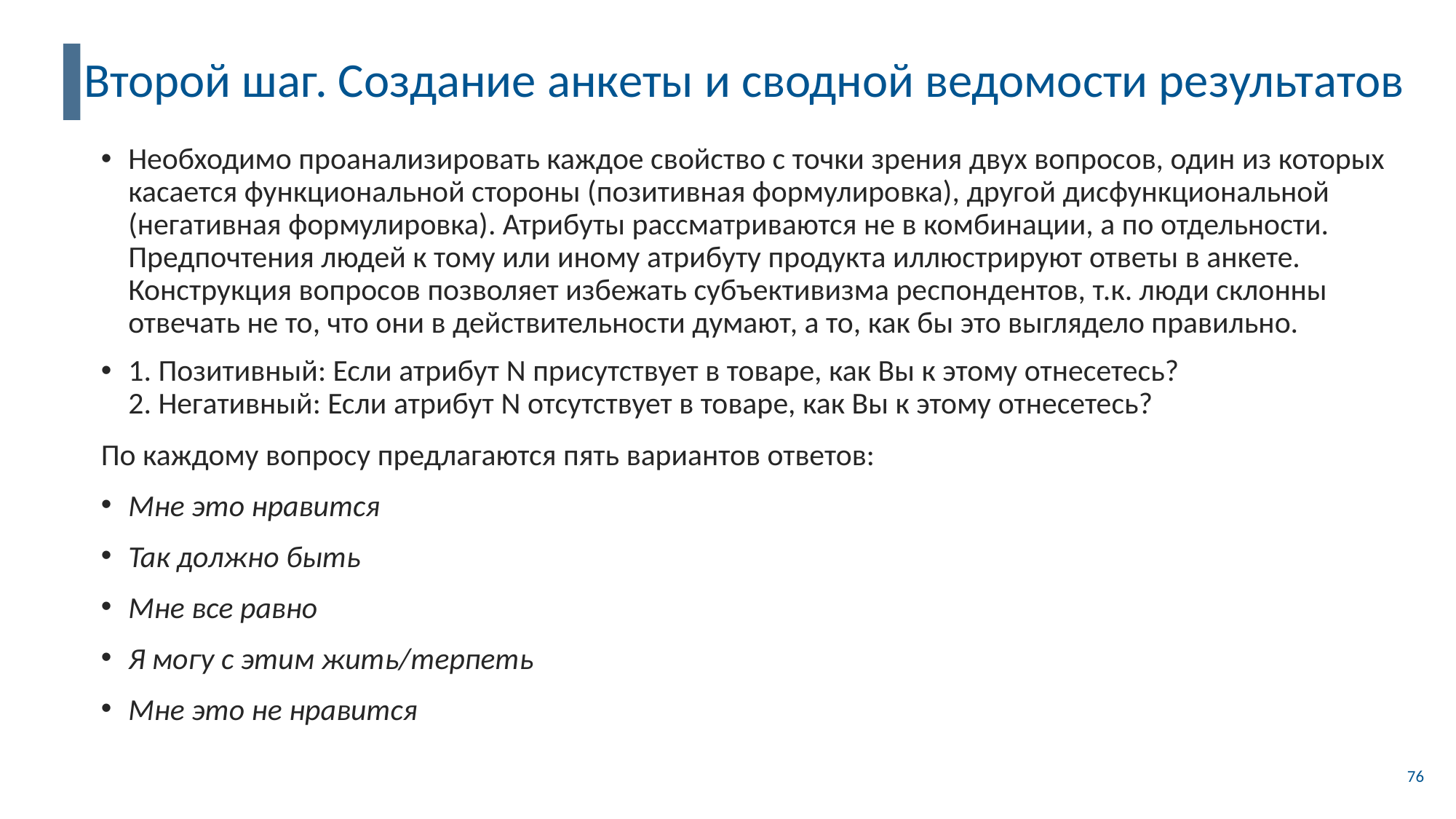

# Второй шаг. Создание анкеты и сводной ведомости результатов
Необходимо проанализировать каждое свойство с точки зрения двух вопросов, один из которых касается функциональной стороны (позитивная формулировка), другой дисфункциональной (негативная формулировка). Атрибуты рассматриваются не в комбинации, а по отдельности. Предпочтения людей к тому или иному атрибуту продукта иллюстрируют ответы в анкете. Конструкция вопросов позволяет избежать субъективизма респондентов, т.к. люди склонны отвечать не то, что они в действительности думают, а то, как бы это выглядело правильно.
1. Позитивный: Если атрибут N присутствует в товаре, как Вы к этому отнесетесь?
2. Негативный: Если атрибут N отсутствует в товаре, как Вы к этому отнесетесь?
По каждому вопросу предлагаются пять вариантов ответов:
Мне это нравится
Так должно быть
Мне все равно
Я могу с этим жить/терпеть
Мне это не нравится

76